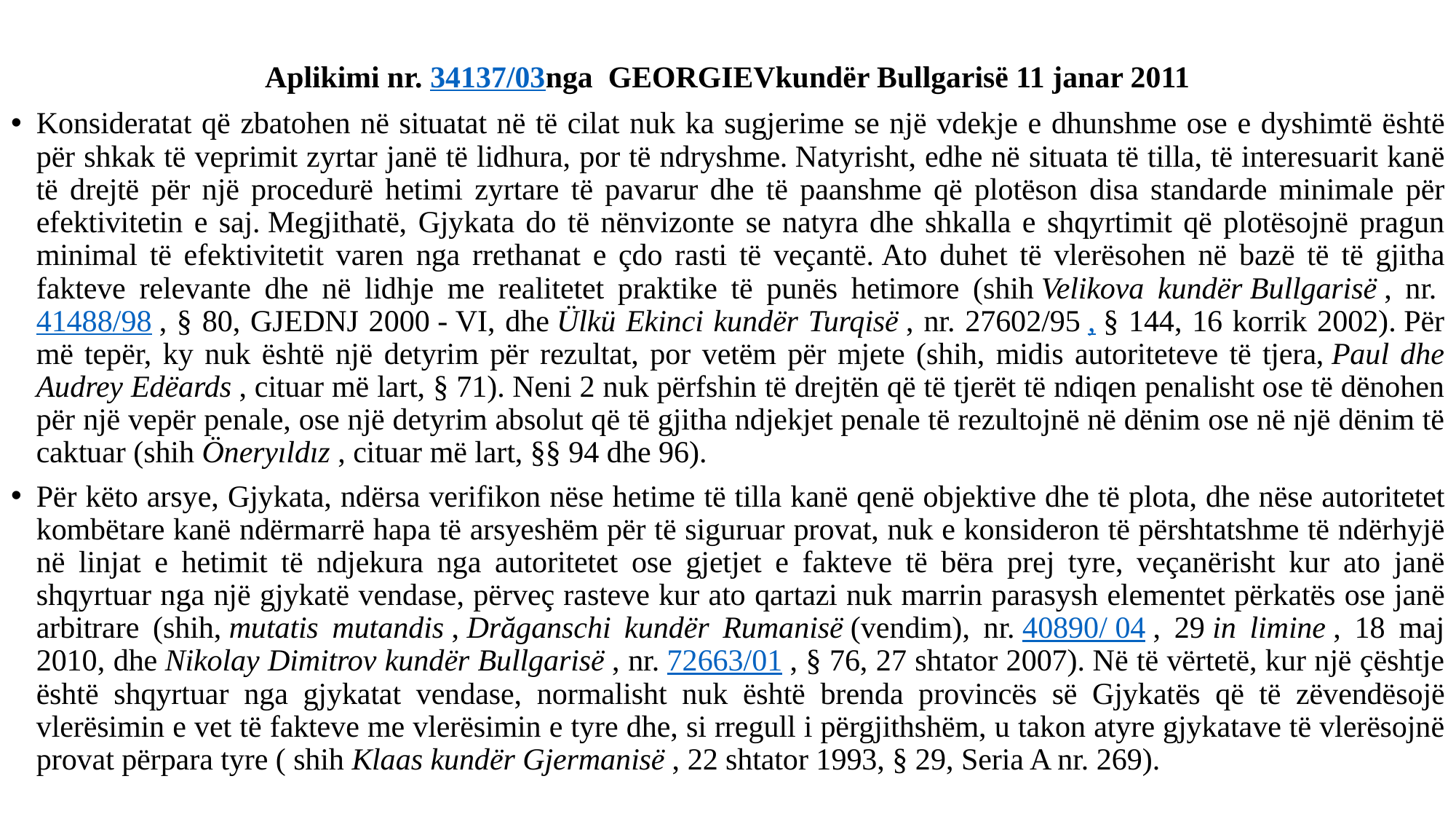

# Aplikimi nr. 34137/03nga  GEORGIEVkundër Bullgarisë 11 janar 2011
Konsideratat që zbatohen në situatat në të cilat nuk ka sugjerime se një vdekje e dhunshme ose e dyshimtë është për shkak të veprimit zyrtar janë të lidhura, por të ndryshme. Natyrisht, edhe në situata të tilla, të interesuarit kanë të drejtë për një procedurë hetimi zyrtare të pavarur dhe të paanshme që plotëson disa standarde minimale për efektivitetin e saj. Megjithatë, Gjykata do të nënvizonte se natyra dhe shkalla e shqyrtimit që plotësojnë pragun minimal të efektivitetit varen nga rrethanat e çdo rasti të veçantë. Ato duhet të vlerësohen në bazë të të gjitha fakteve relevante dhe në lidhje me realitetet praktike të punës hetimore (shih Velikova kundër Bullgarisë , nr. 41488/98 , § 80, GJEDNJ 2000 ‑ VI, dhe Ülkü Ekinci kundër Turqisë , nr. 27602/95 , § 144, 16 korrik 2002). Për më tepër, ky nuk është një detyrim për rezultat, por vetëm për mjete (shih, midis autoriteteve të tjera, Paul dhe Audrey Edëards , cituar më lart, § 71). Neni 2 nuk përfshin të drejtën që të tjerët të ndiqen penalisht ose të dënohen për një vepër penale, ose një detyrim absolut që të gjitha ndjekjet penale të rezultojnë në dënim ose në një dënim të caktuar (shih Öneryıldız , cituar më lart, §§ 94 dhe 96).
Për këto arsye, Gjykata, ndërsa verifikon nëse hetime të tilla kanë qenë objektive dhe të plota, dhe nëse autoritetet kombëtare kanë ndërmarrë hapa të arsyeshëm për të siguruar provat, nuk e konsideron të përshtatshme të ndërhyjë në linjat e hetimit të ndjekura nga autoritetet ose gjetjet e fakteve të bëra prej tyre, veçanërisht kur ato janë shqyrtuar nga një gjykatë vendase, përveç rasteve kur ato qartazi nuk marrin parasysh elementet përkatës ose janë arbitrare (shih, mutatis mutandis , Drăganschi kundër Rumanisë (vendim), nr. 40890/ 04 , 29 in limine , 18 maj 2010, dhe Nikolay Dimitrov kundër Bullgarisë , nr. 72663/01 , § 76, 27 shtator 2007). Në të vërtetë, kur një çështje është shqyrtuar nga gjykatat vendase, normalisht nuk është brenda provincës së Gjykatës që të zëvendësojë vlerësimin e vet të fakteve me vlerësimin e tyre dhe, si rregull i përgjithshëm, u takon atyre gjykatave të vlerësojnë provat përpara tyre ( shih Klaas kundër Gjermanisë , 22 shtator 1993, § 29, Seria A nr. 269).